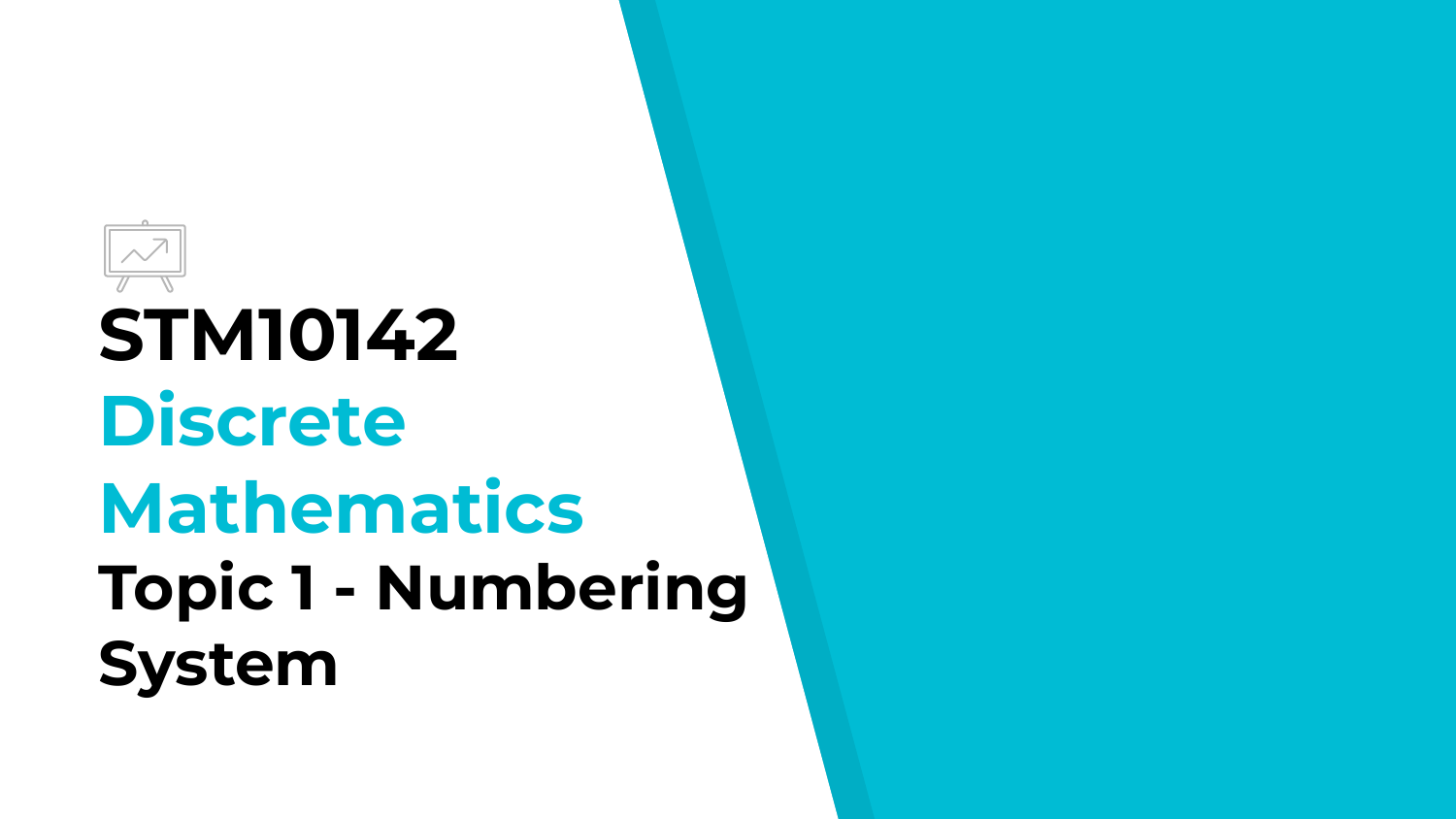

# STM10142 Discrete Mathematics Topic 1 - Numbering System